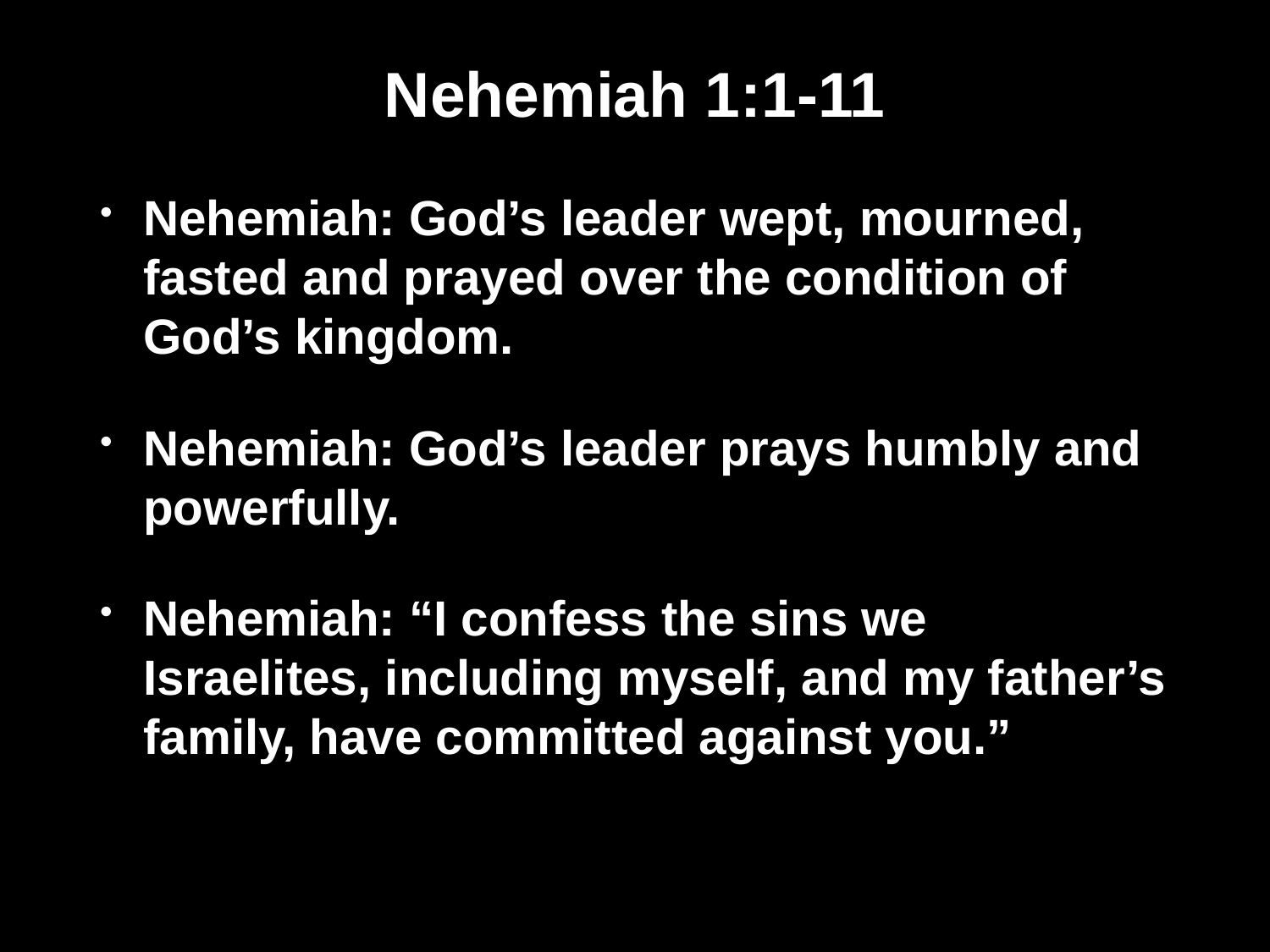

# Nehemiah 1:1-11
Nehemiah: God’s leader wept, mourned, fasted and prayed over the condition of God’s kingdom.
Nehemiah: God’s leader prays humbly and powerfully.
Nehemiah: “I confess the sins we Israelites, including myself, and my father’s family, have committed against you.”